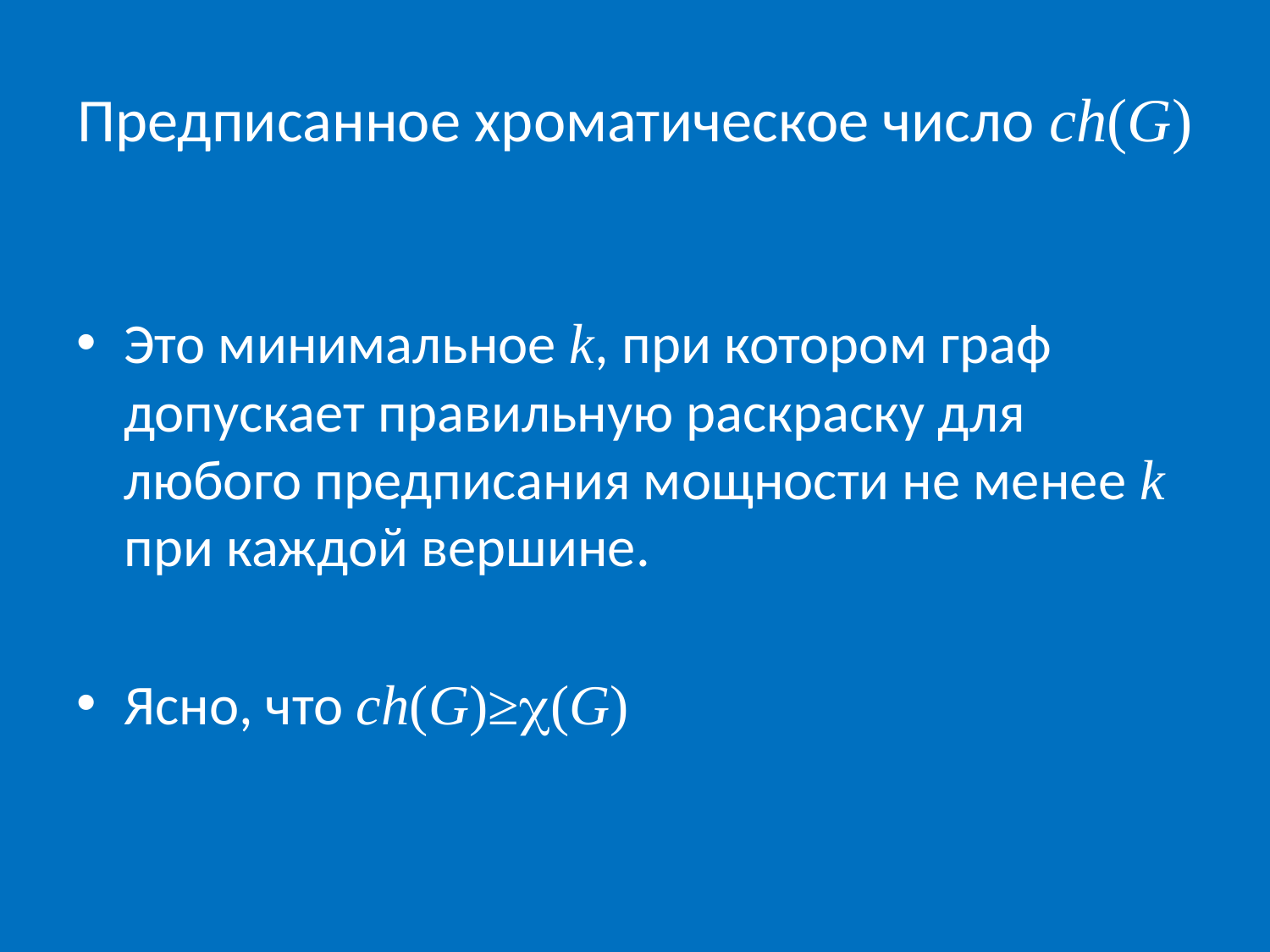

# Предписанное хроматическое число ch(G)

Это минимальное k, при котором граф допускает правильную раскраску для любого предписания мощности не менее k при каждой вершине.

Ясно, что ch(G)≥χ(G)